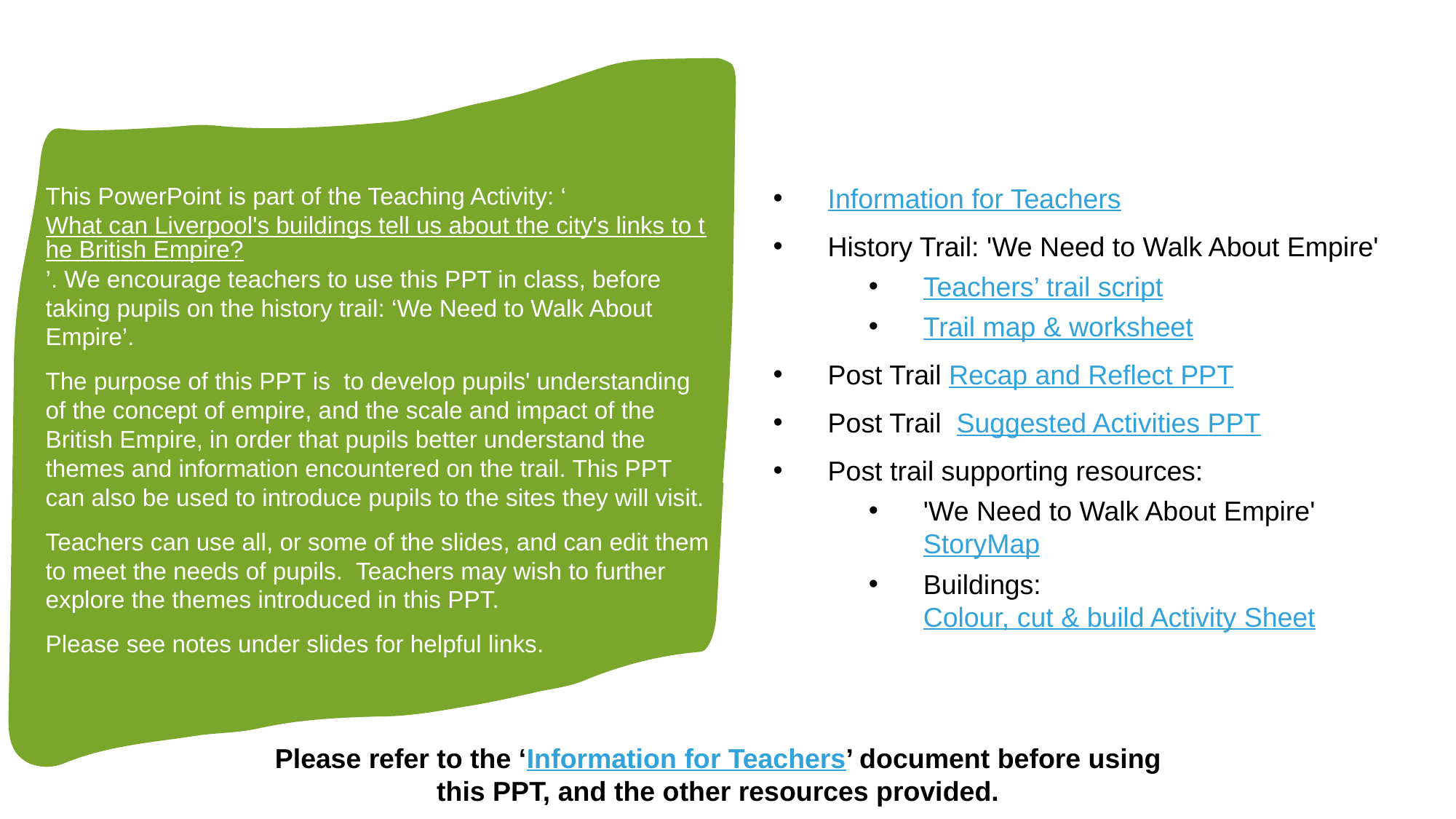

# How to use this PPT

This PowerPoint is part of the Teaching Activity: ‘What can Liverpool's buildings tell us about the city's links to the British Empire?’. We encourage teachers to use this PPT in class, before taking pupils on the history trail: ‘We Need to Walk About Empire’.
The purpose of this PPT is  to develop pupils' understanding of the concept of empire, and the scale and impact of the British Empire, in order that pupils better understand the themes and information encountered on the trail. This PPT can also be used to introduce pupils to the sites they will visit.
Teachers can use all, or some of the slides, and can edit them to meet the needs of pupils.  Teachers may wish to further explore the themes introduced in this PPT.
Please see notes under slides for helpful links.

Information for Teachers
History Trail: 'We Need to Walk About Empire'
Teachers’ trail script
Trail map & worksheet
Post Trail Recap and Reflect PPT
Post Trail  Suggested Activities PPT
Post trail supporting resources:
'We Need to Walk About Empire' StoryMap
Buildings: Colour, cut & build Activity Sheet
Please refer to the ‘Information for Teachers’ document before using this PPT, and the other resources provided.